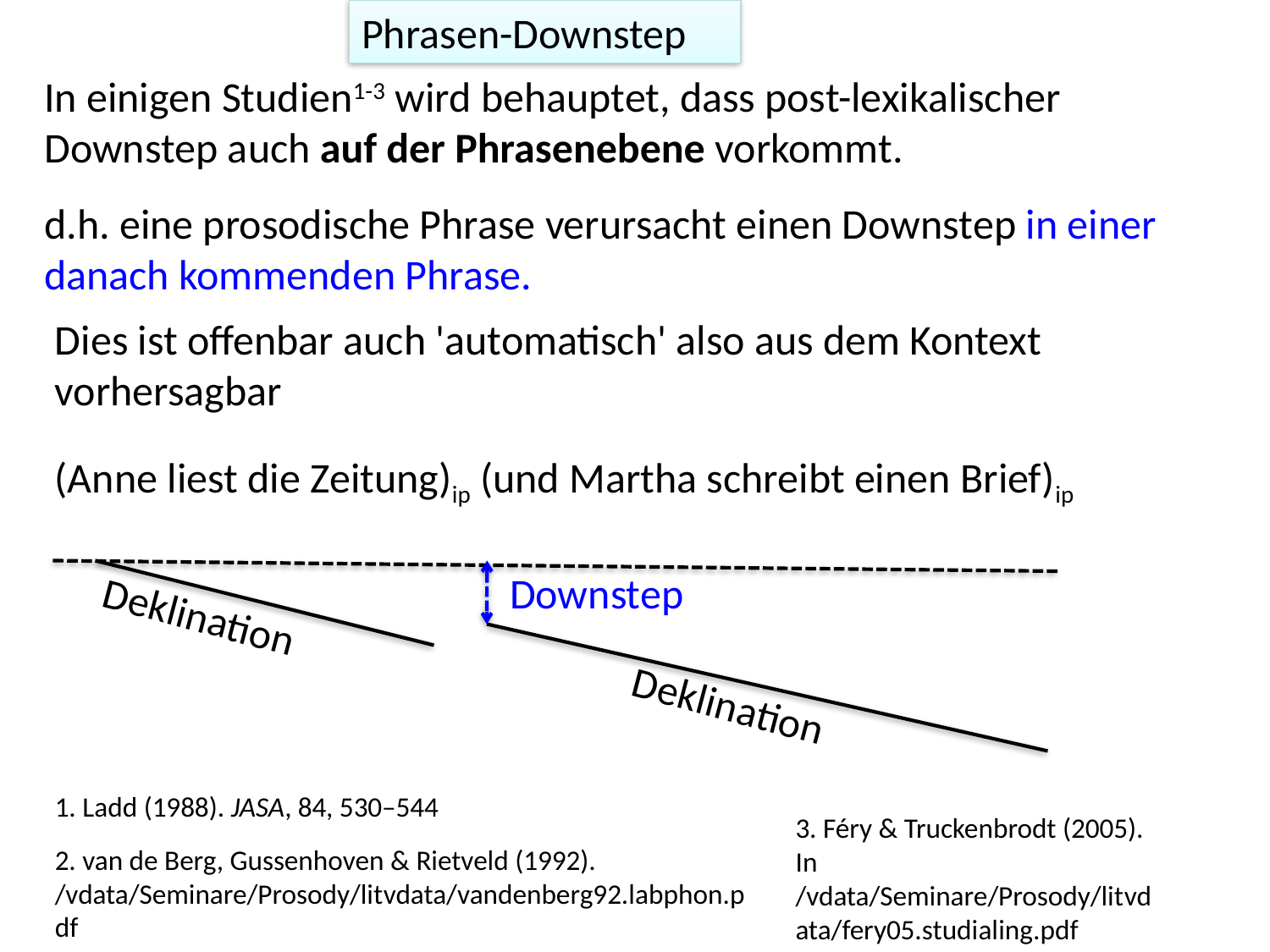

Phrasen-Downstep
In einigen Studien1-3 wird behauptet, dass post-lexikalischer Downstep auch auf der Phrasenebene vorkommt.
d.h. eine prosodische Phrase verursacht einen Downstep in einer danach kommenden Phrase.
Dies ist offenbar auch 'automatisch' also aus dem Kontext vorhersagbar
(Anne liest die Zeitung)ip (und Martha schreibt einen Brief)ip
Deklination
Downstep
Deklination
1. Ladd (1988). JASA, 84, 530–544
3. Féry & Truckenbrodt (2005). In /vdata/Seminare/Prosody/litvdata/fery05.studialing.pdf
2. van de Berg, Gussenhoven & Rietveld (1992). /vdata/Seminare/Prosody/litvdata/vandenberg92.labphon.pdf